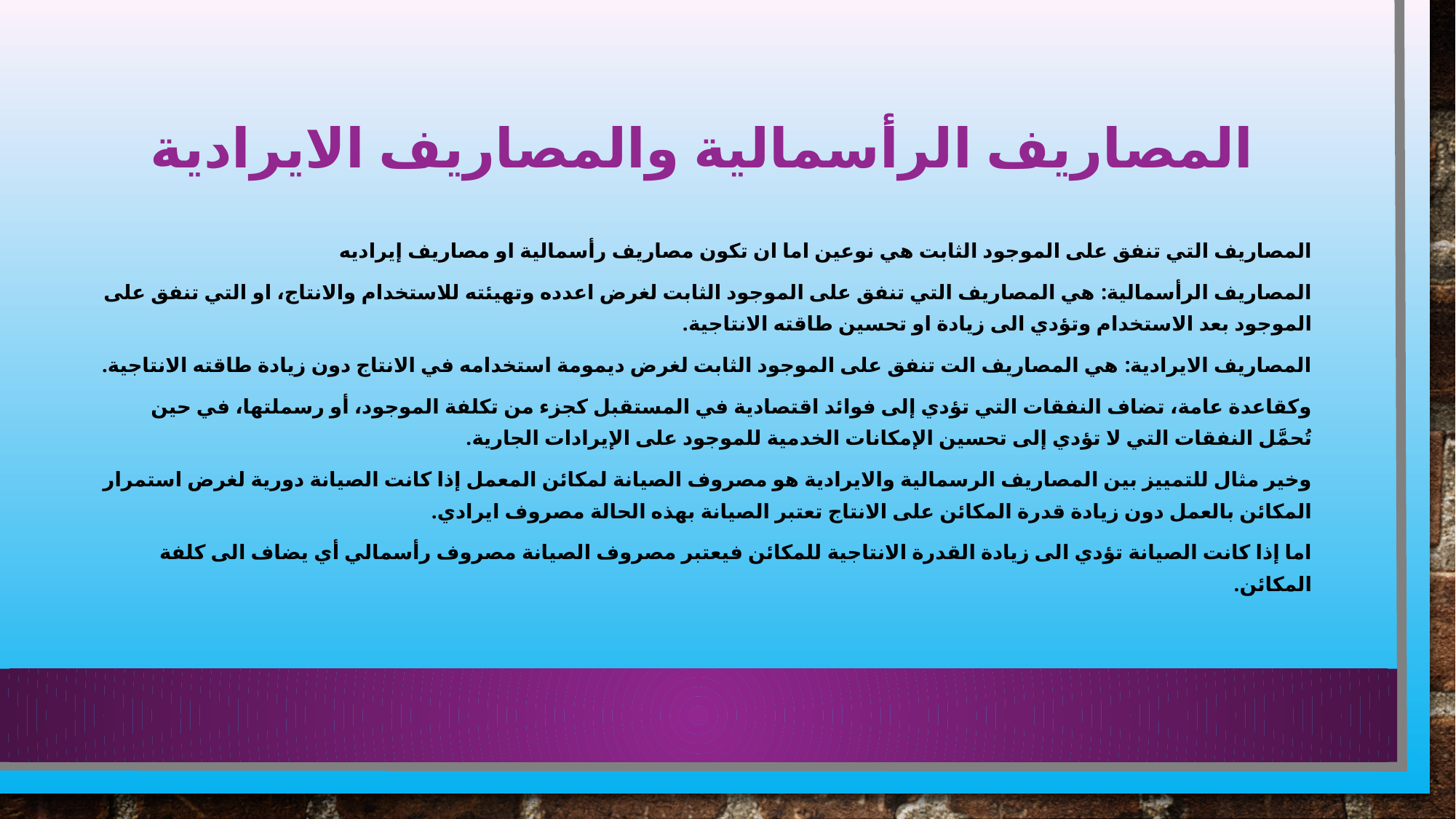

# المصاريف الرأسمالية والمصاريف الايرادية
المصاريف التي تنفق على الموجود الثابت هي نوعين اما ان تكون مصاريف رأسمالية او مصاريف إيراديه
المصاريف الرأسمالية: هي المصاريف التي تنفق على الموجود الثابت لغرض اعدده وتهيئته للاستخدام والانتاج، او التي تنفق على الموجود بعد الاستخدام وتؤدي الى زيادة او تحسين طاقته الانتاجية.
المصاريف الايرادية: هي المصاريف الت تنفق على الموجود الثابت لغرض ديمومة استخدامه في الانتاج دون زيادة طاقته الانتاجية.
وكقاعدة عامة، تضاف النفقات التي تؤدي إلى فوائد اقتصادية في المستقبل كجزء من تكلفة الموجود، أو رسملتها، في حين تُحمَّل النفقات التي لا تؤدي إلى تحسين الإمكانات الخدمية للموجود على الإيرادات الجارية.
وخير مثال للتمييز بين المصاريف الرسمالية والايرادية هو مصروف الصيانة لمكائن المعمل إذا كانت الصيانة دورية لغرض استمرار المكائن بالعمل دون زيادة قدرة المكائن على الانتاج تعتبر الصيانة بهذه الحالة مصروف ايرادي.
اما إذا كانت الصيانة تؤدي الى زيادة القدرة الانتاجية للمكائن فيعتبر مصروف الصيانة مصروف رأسمالي أي يضاف الى كلفة المكائن.